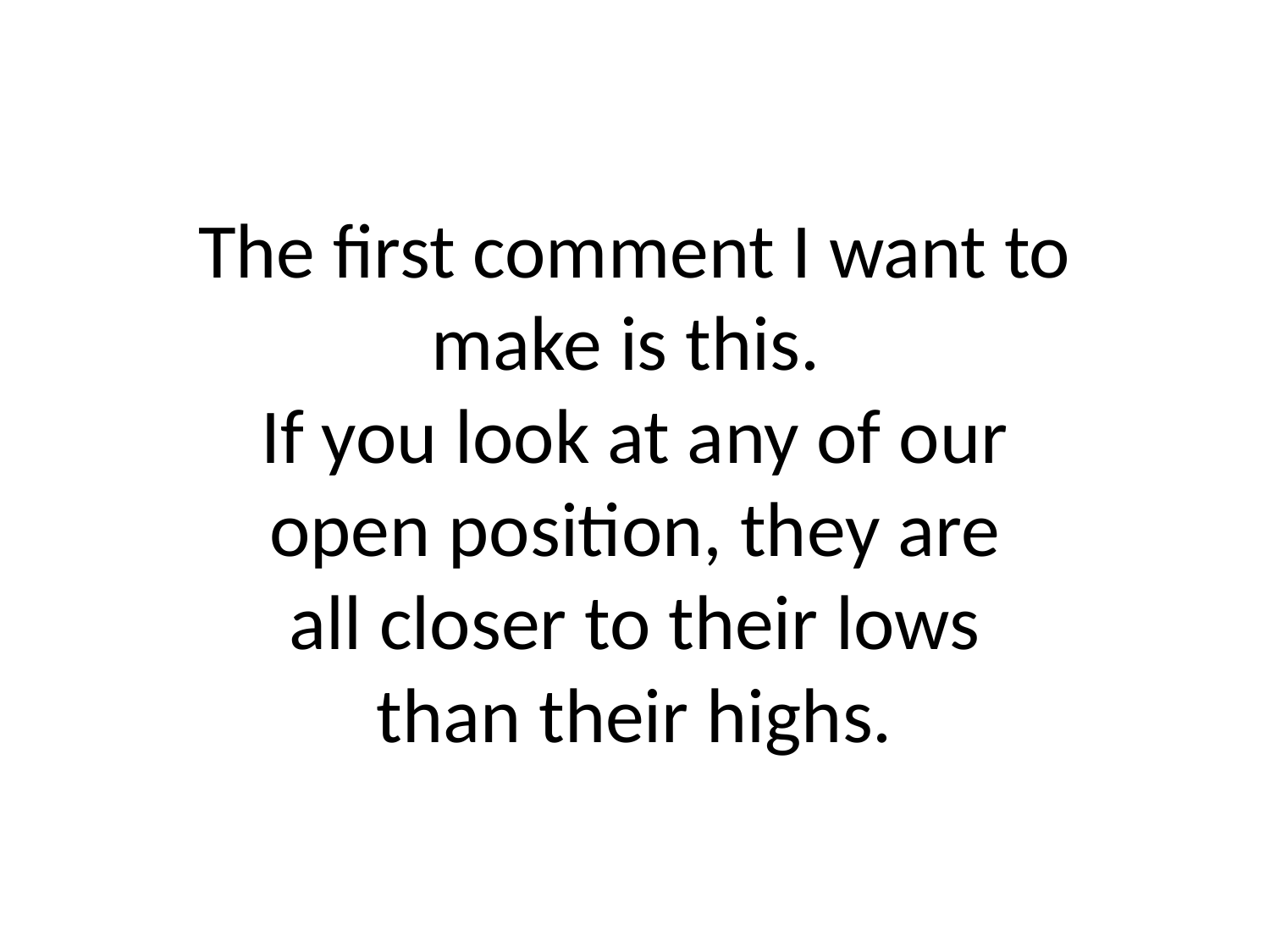

# The first comment I want to make is this. If you look at any of our open position, they are all closer to their lows than their highs.